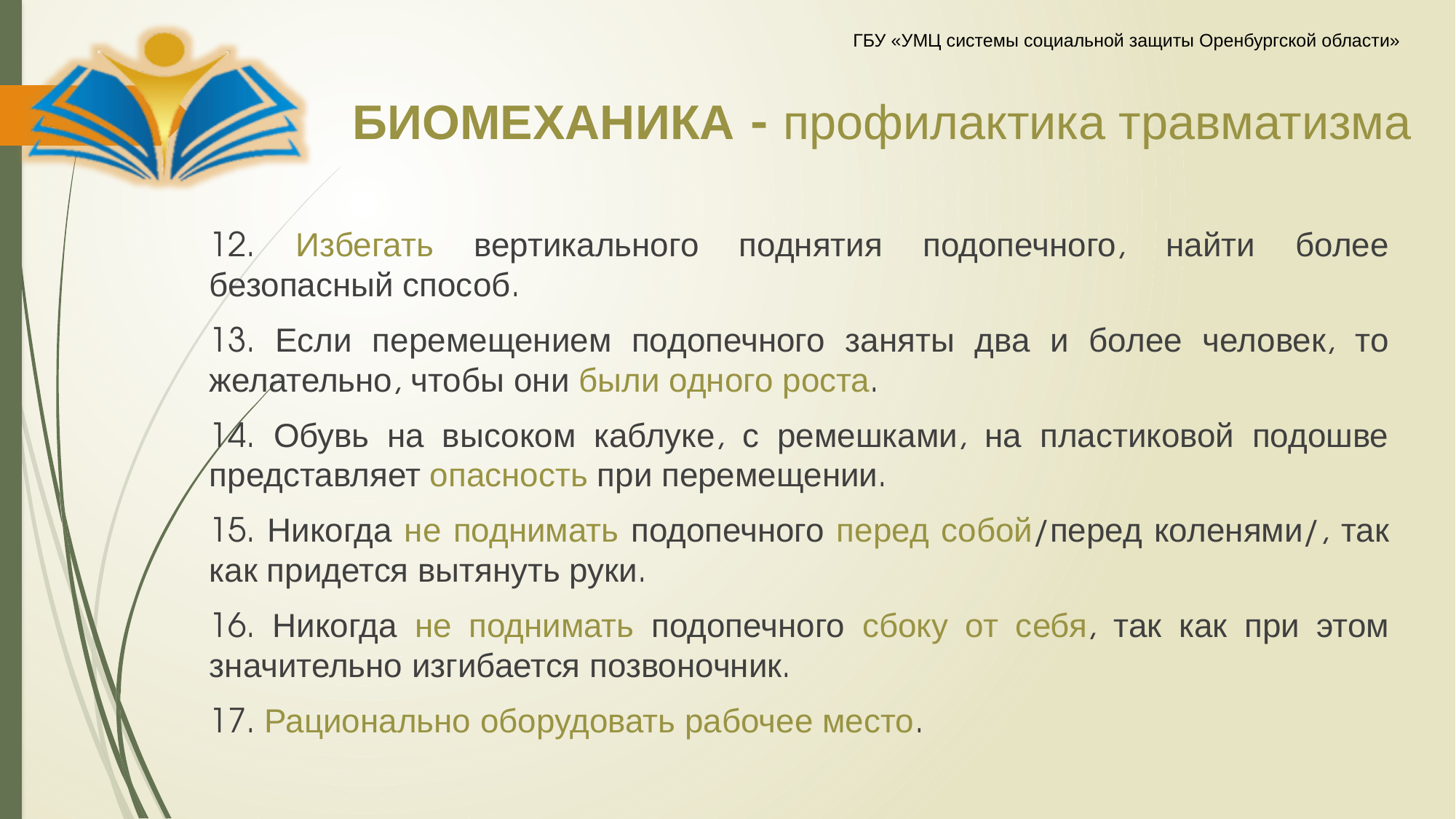

# БИОМЕХАНИКА - профилактика травматизма
12. Избегать вертикального поднятия подопечного, найти более безопасный способ.
13. Если перемещением подопечного заняты два и более человек, то желательно, чтобы они были одного роста.
14. Обувь на высоком каблуке, с ремешками, на пластиковой подошве представляет опасность при перемещении.
15. Никогда не поднимать подопечного перед собой/перед коленями/, так как придется вытянуть руки.
16. Никогда не поднимать подопечного сбоку от себя, так как при этом значительно изгибается позвоночник.
17. Рационально оборудовать рабочее место.